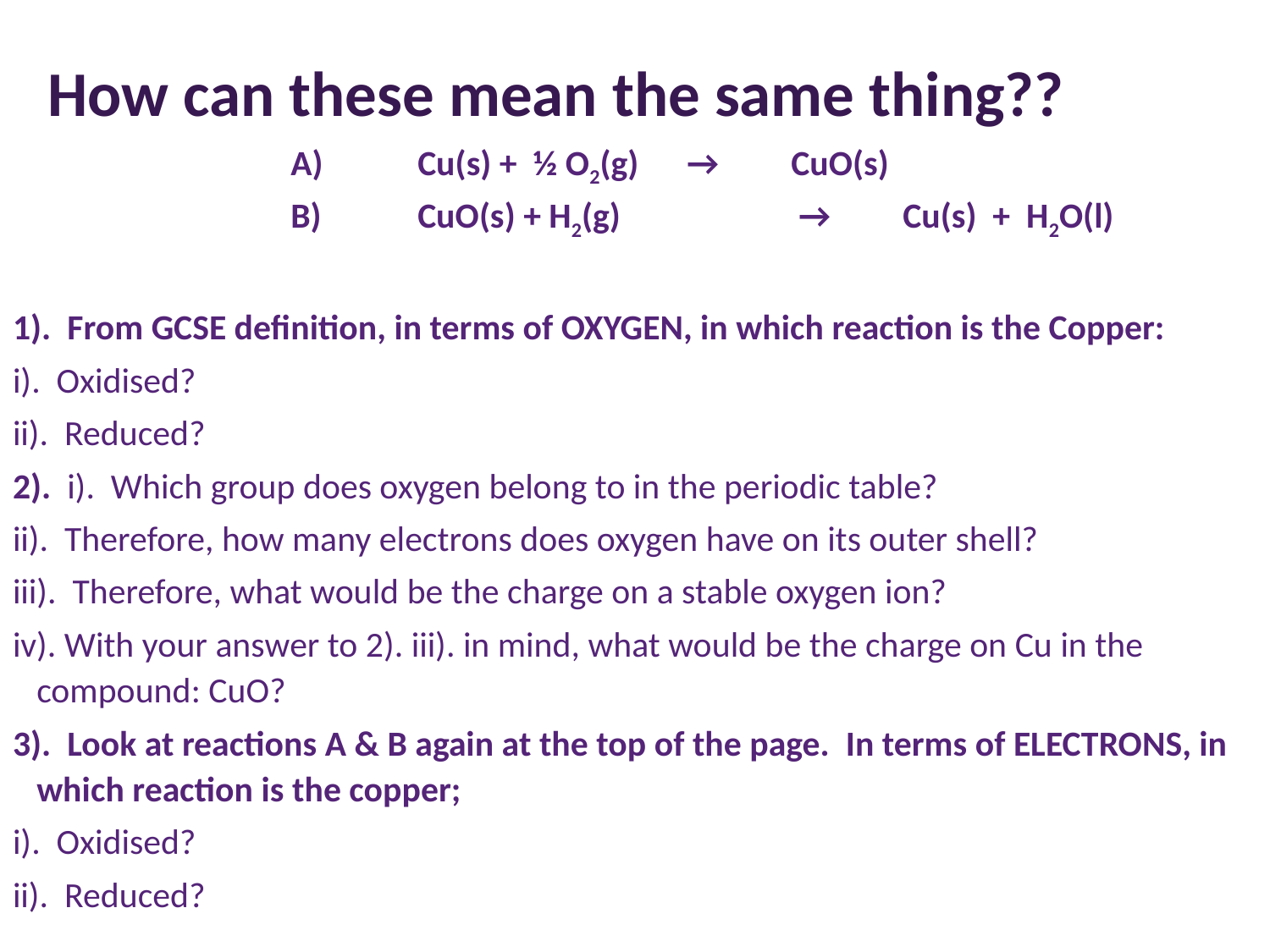

# How can these mean the same thing??
			A) 	Cu(s) +  ½ O2(g)      →         CuO(s)
			B) 	CuO(s) + H2(g)        	→         Cu(s)  +  H2O(l)

1).  From GCSE definition, in terms of OXYGEN, in which reaction is the Copper:
i).  Oxidised?
ii).  Reduced?
2).  i).  Which group does oxygen belong to in the periodic table?
ii).  Therefore, how many electrons does oxygen have on its outer shell?
iii).  Therefore, what would be the charge on a stable oxygen ion?
iv). With your answer to 2). iii). in mind, what would be the charge on Cu in the compound: CuO?
3).  Look at reactions A & B again at the top of the page.  In terms of ELECTRONS, in which reaction is the copper;
i).  Oxidised?
ii).  Reduced?